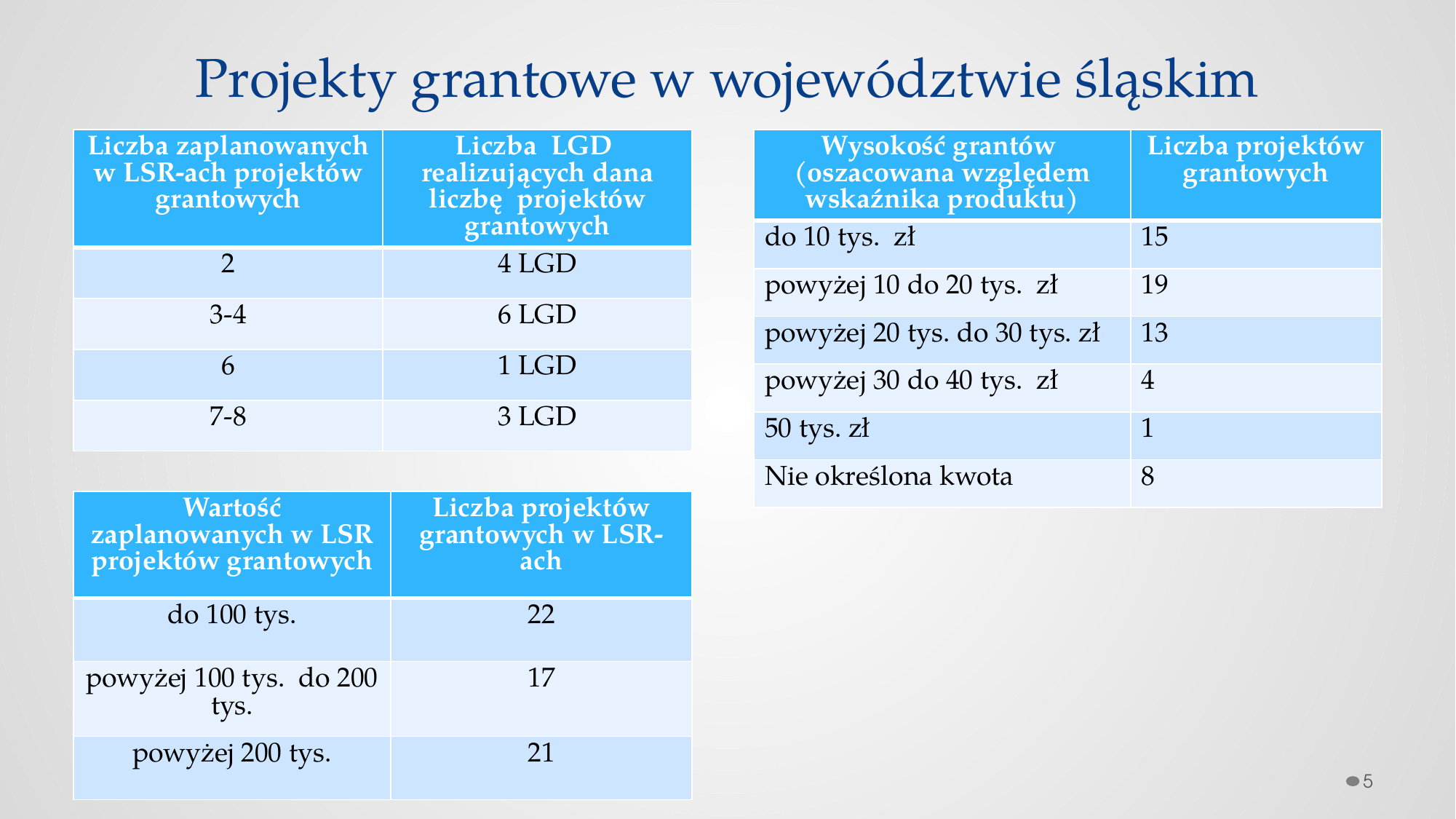

# Projekty grantowe w województwie śląskim
| Liczba zaplanowanych w LSR-ach projektów grantowych | Liczba LGD realizujących dana liczbę projektów grantowych |
| --- | --- |
| 2 | 4 LGD |
| 3-4 | 6 LGD |
| 6 | 1 LGD |
| 7-8 | 3 LGD |
| Wysokość grantów (oszacowana względem wskaźnika produktu) | Liczba projektów grantowych |
| --- | --- |
| do 10 tys. zł | 15 |
| powyżej 10 do 20 tys. zł | 19 |
| powyżej 20 tys. do 30 tys. zł | 13 |
| powyżej 30 do 40 tys. zł | 4 |
| 50 tys. zł | 1 |
| Nie określona kwota | 8 |
| Wartość zaplanowanych w LSR projektów grantowych | Liczba projektów grantowych w LSR-ach |
| --- | --- |
| do 100 tys. | 22 |
| powyżej 100 tys. do 200 tys. | 17 |
| powyżej 200 tys. | 21 |
5